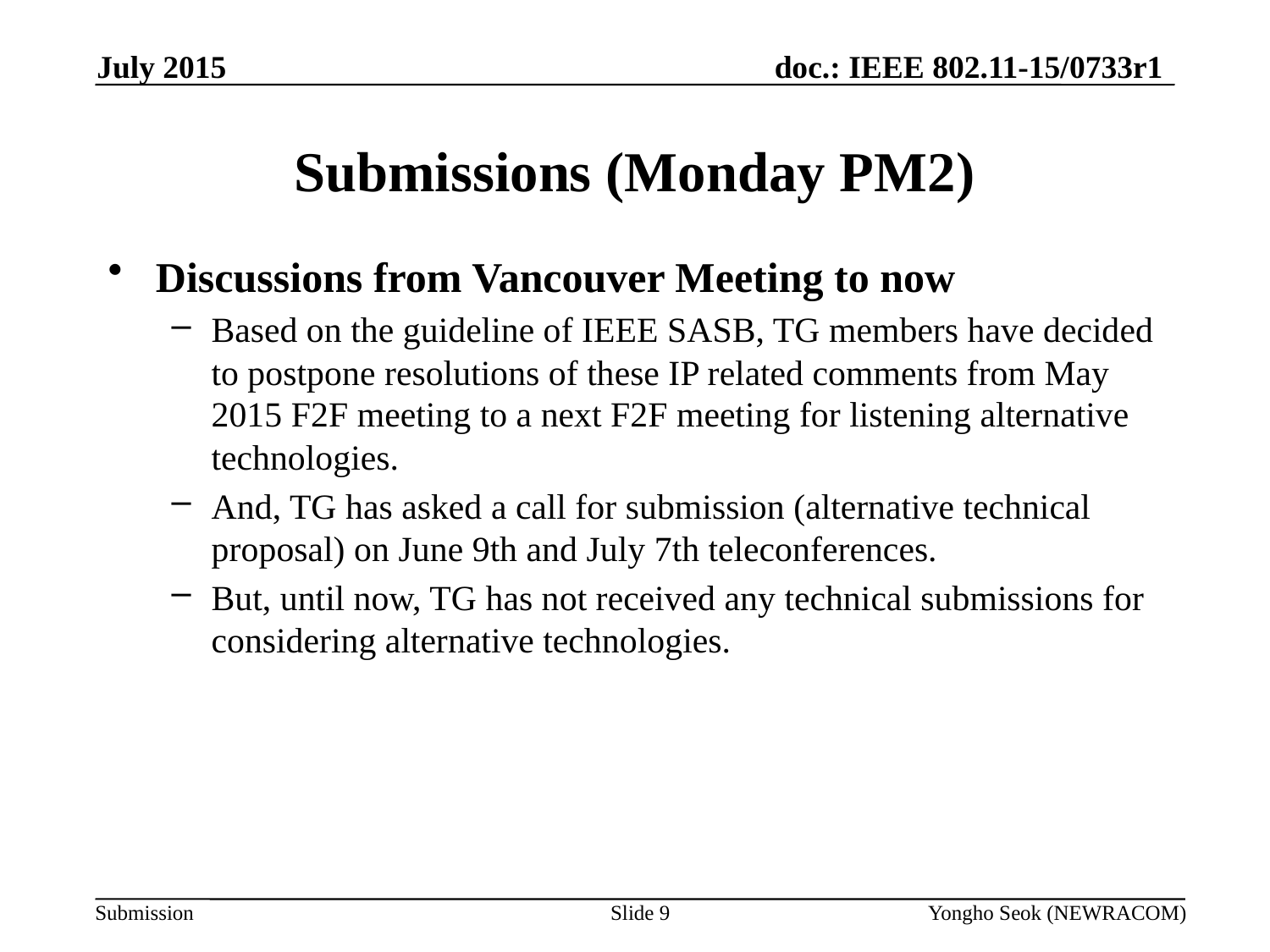

July 2015
# Submissions (Monday PM2)
Discussions from Vancouver Meeting to now
Based on the guideline of IEEE SASB, TG members have decided to postpone resolutions of these IP related comments from May 2015 F2F meeting to a next F2F meeting for listening alternative technologies.
And, TG has asked a call for submission (alternative technical proposal) on June 9th and July 7th teleconferences.
But, until now, TG has not received any technical submissions for considering alternative technologies.

Slide 9
Yongho Seok (NEWRACOM)